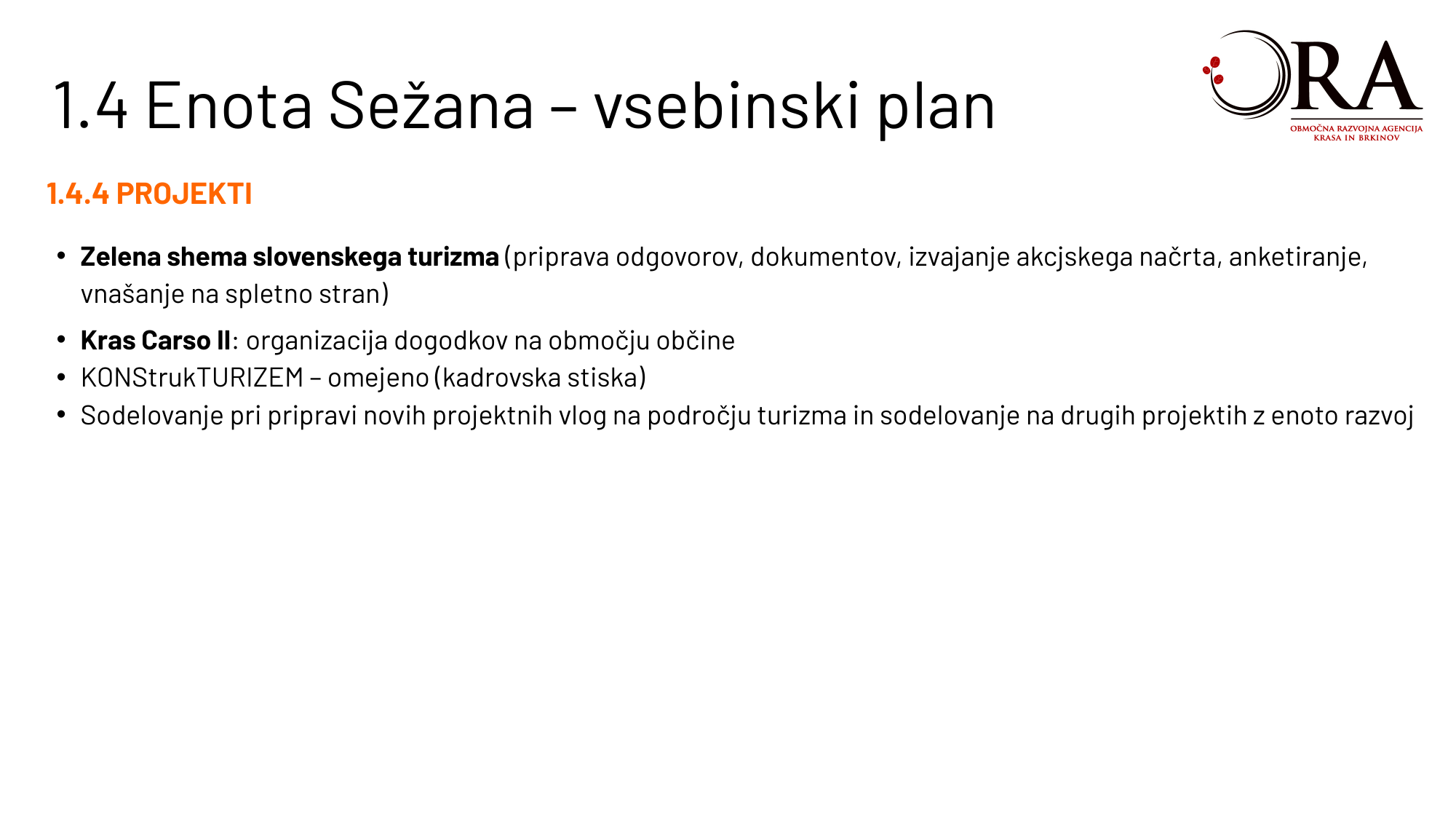

1.4 Enota Sežana – vsebinski plan
1.4.4 PROJEKTI
Zelena shema slovenskega turizma (priprava odgovorov, dokumentov, izvajanje akcjskega načrta, anketiranje, vnašanje na spletno stran)
Kras Carso II: organizacija dogodkov na območju občine
KONStrukTURIZEM – omejeno (kadrovska stiska)
Sodelovanje pri pripravi novih projektnih vlog na področju turizma in sodelovanje na drugih projektih z enoto razvoj